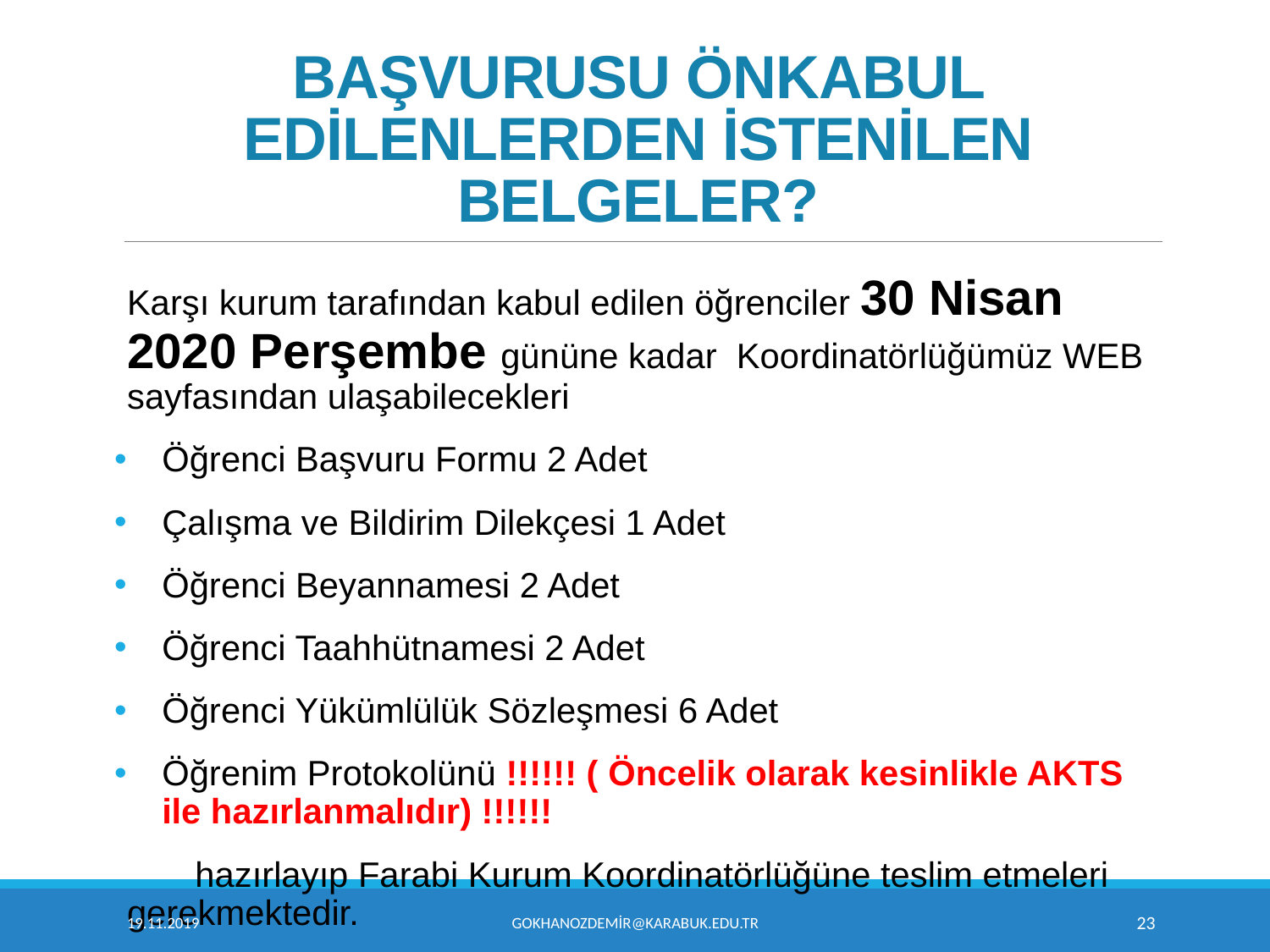

# BAŞVURUSU ÖNKABUL EDİLENLERDEN İSTENİLEN BELGELER?
Karşı kurum tarafından kabul edilen öğrenciler 30 Nisan 2020 Perşembe gününe kadar  Koordinatörlüğümüz WEB sayfasından ulaşabilecekleri
Öğrenci Başvuru Formu 2 Adet
Çalışma ve Bildirim Dilekçesi 1 Adet
Öğrenci Beyannamesi 2 Adet
Öğrenci Taahhütnamesi 2 Adet
Öğrenci Yükümlülük Sözleşmesi 6 Adet
Öğrenim Protokolünü !!!!!! ( Öncelik olarak kesinlikle AKTS ile hazırlanmalıdır) !!!!!!
       hazırlayıp Farabi Kurum Koordinatörlüğüne teslim etmeleri gerekmektedir.
19.11.2019
gokhanozdemir@karabuk.edu.tr
23